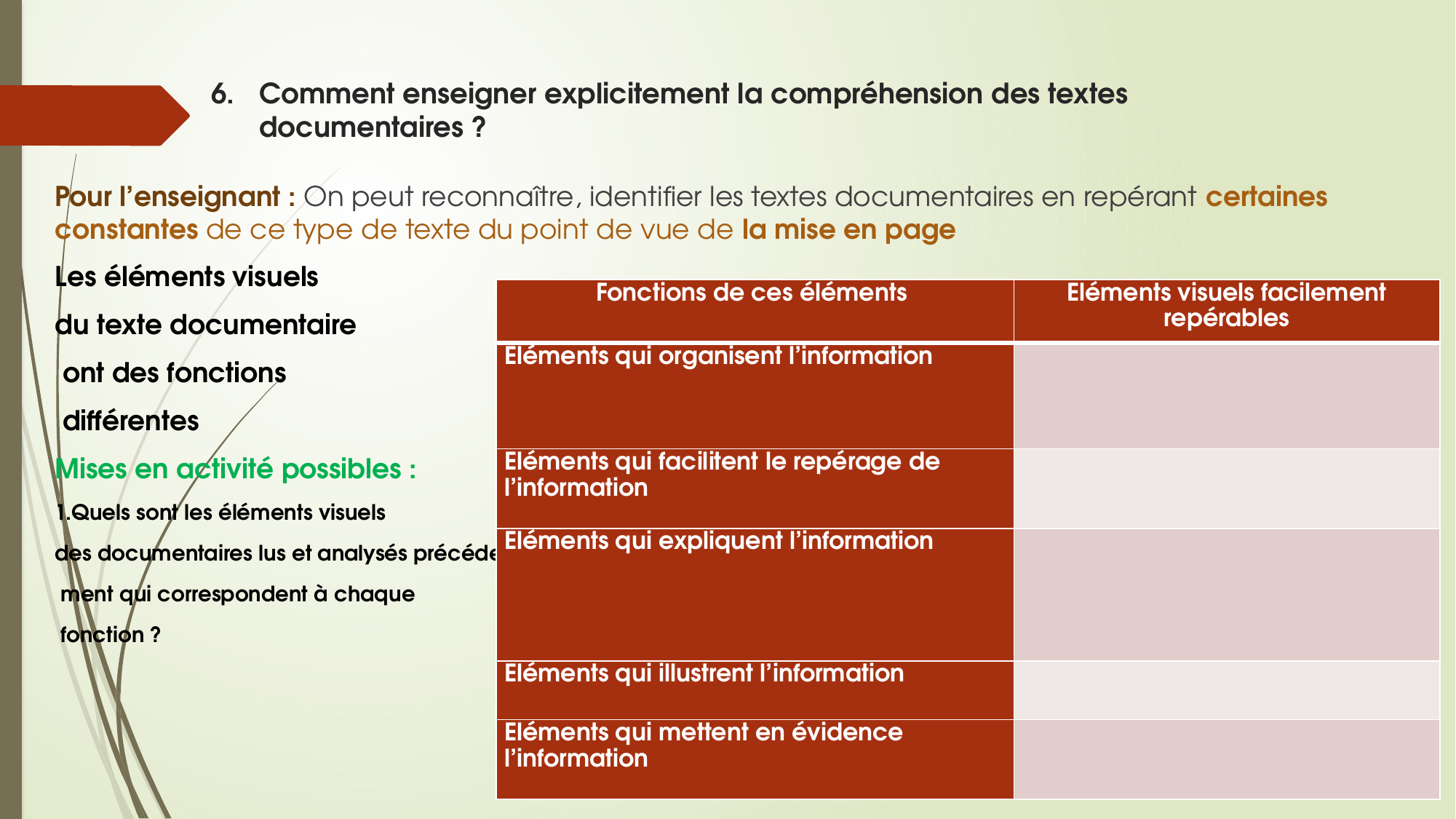

# Comment enseigner explicitement la compréhension des textes documentaires ?
Pour l’enseignant : On peut reconnaître, identifier les textes documentaires en repérant certaines constantes de ce type de texte du point de vue de la mise en page
Les éléments visuels
du texte documentaire
 ont des fonctions
 différentes
Mises en activité possibles :
1.Quels sont les éléments visuels
des documentaires lus et analysés précédemment
 ment qui correspondent à chaque
 fonction ?

| Fonctions de ces éléments | Eléments visuels facilement repérables |
| --- | --- |
| Eléments qui organisent l’information |  |
| Eléments qui facilitent le repérage de l’information |  |
| Eléments qui expliquent l’information |  |
| Eléments qui illustrent l’information |  |
| Eléments qui mettent en évidence l’information |  |